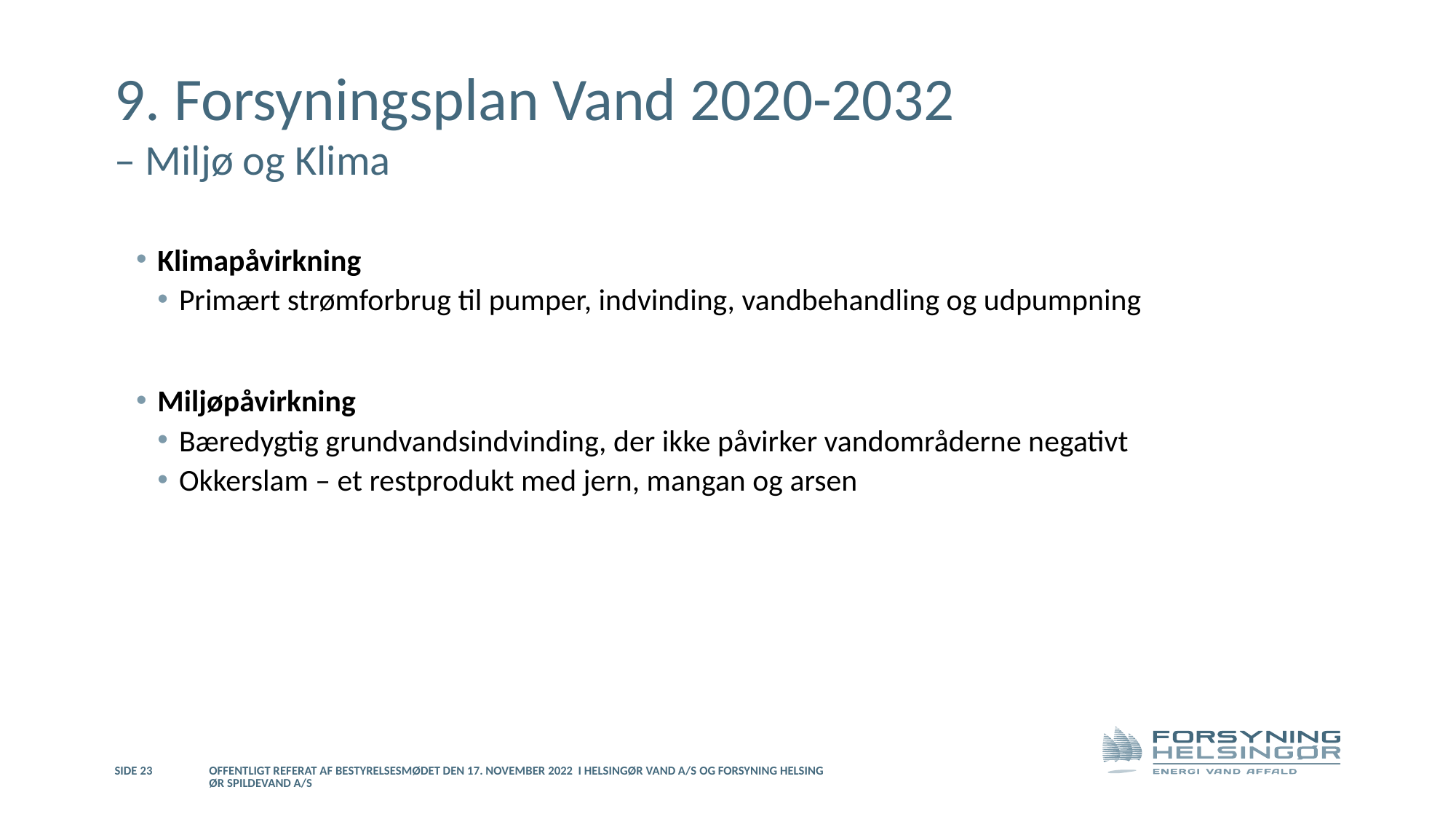

9. Forsyningsplan Vand 2020-2032
– Miljø og Klima
Klimapåvirkning
Primært strømforbrug til pumper, indvinding, vandbehandling og udpumpning

Miljøpåvirkning
Bæredygtig grundvandsindvinding, der ikke påvirker vandområderne negativt
Okkerslam – et restprodukt med jern, mangan og arsen
Side 23
Offentligt referat af bestyrelsesmødet den 17. november 2022  i Helsingør Vand A/S og Forsyning Helsingør Spildevand A/S